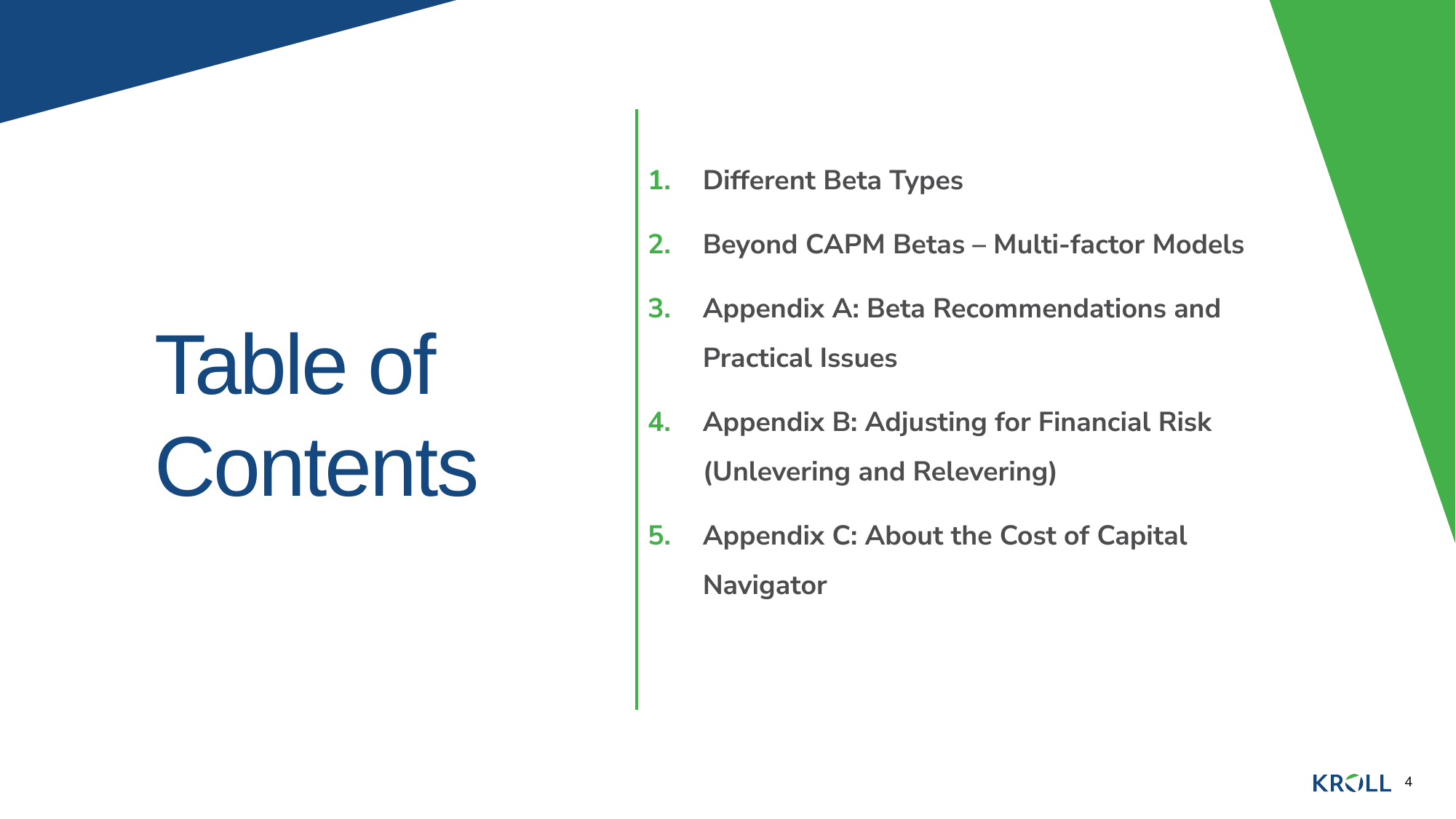

Different Beta Types
Beyond CAPM Betas – Multi-factor Models
Appendix A: Beta Recommendations and Practical Issues
Appendix B: Adjusting for Financial Risk (Unlevering and Relevering)
Appendix C: About the Cost of Capital Navigator

4